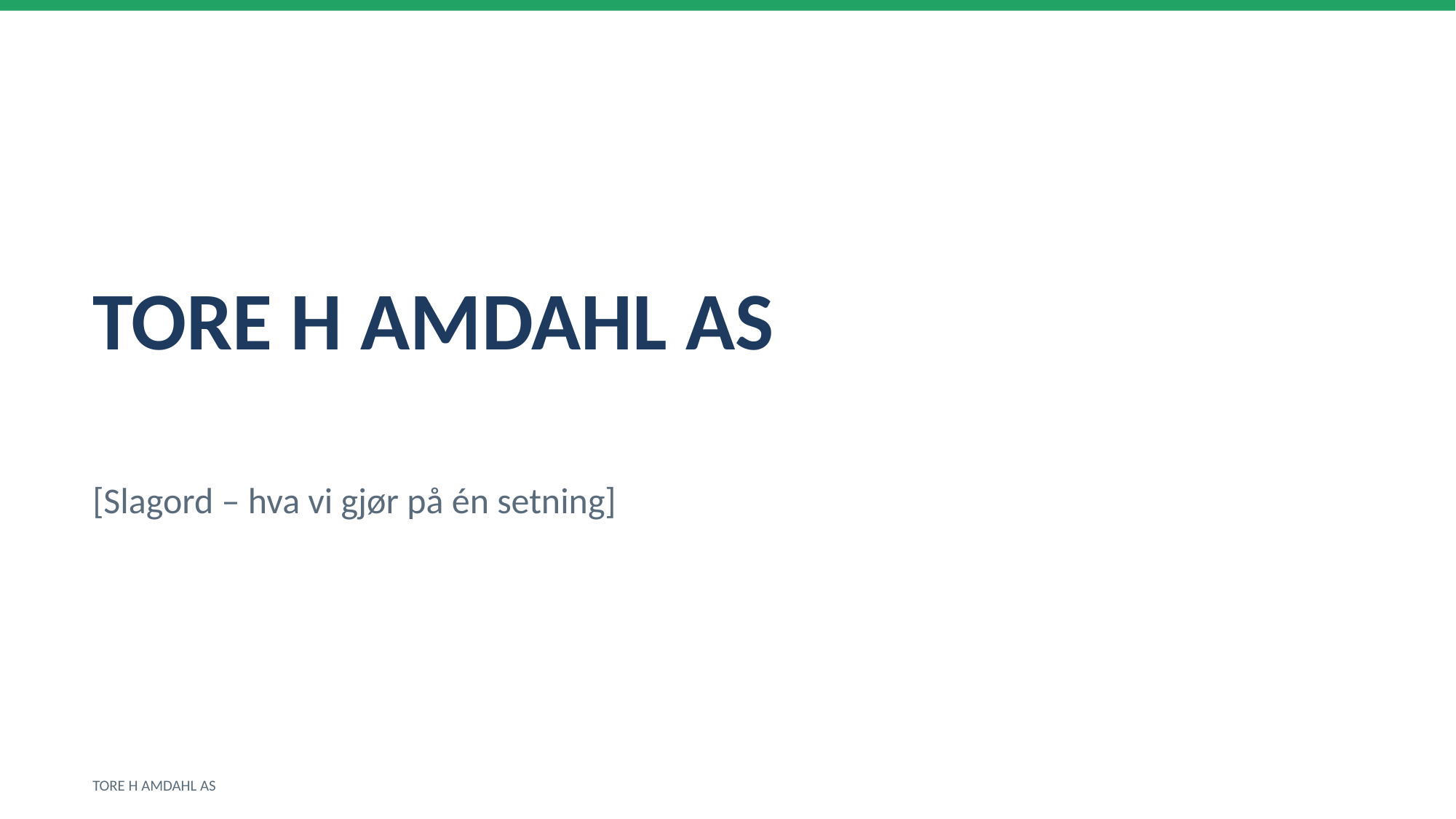

TORE H AMDAHL AS
[Slagord – hva vi gjør på én setning]
TORE H AMDAHL AS